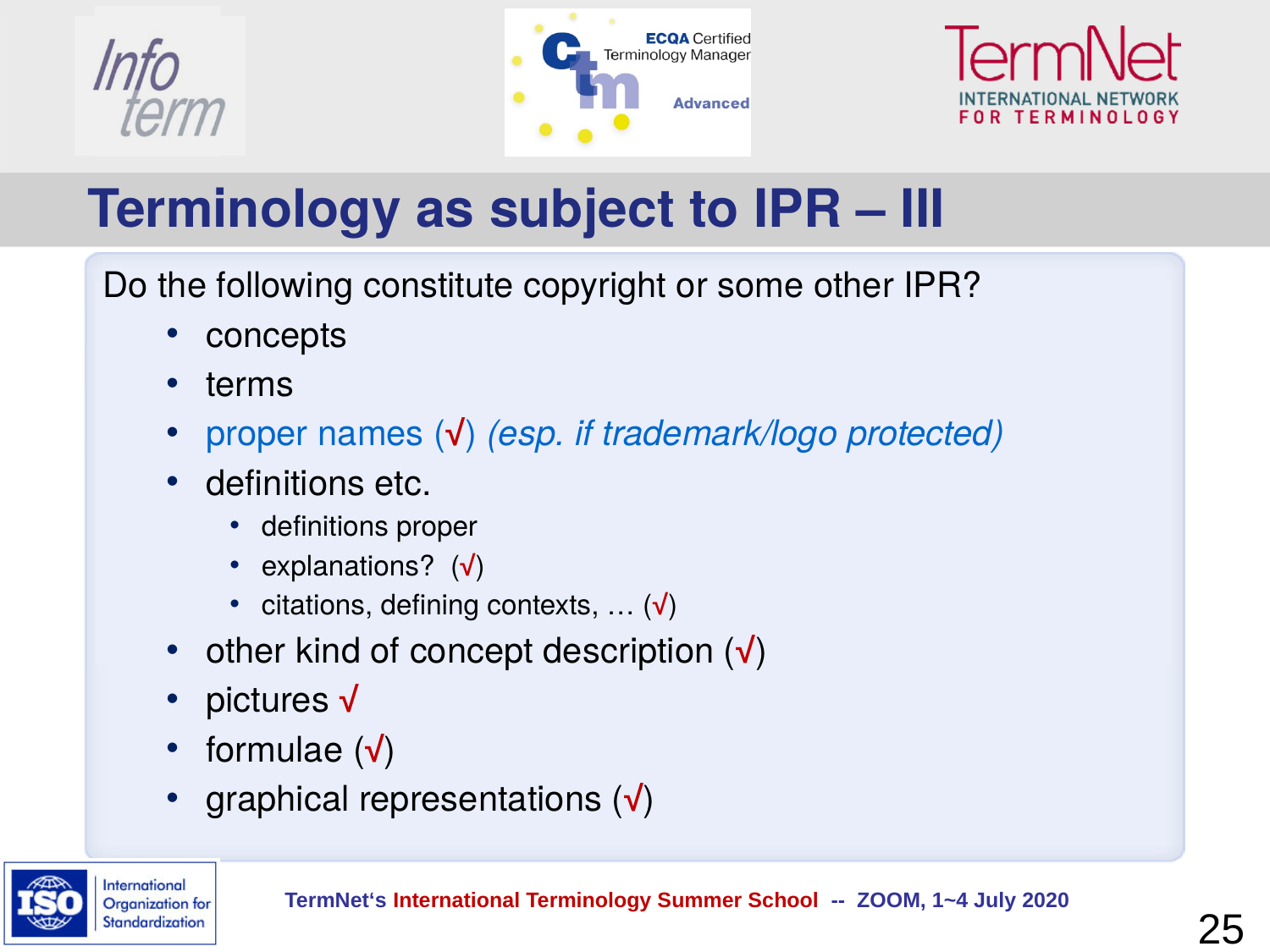

# Terminology as subject to IPR – III
Do the following constitute copyright or some other IPR?
concepts
terms
proper names (√) (esp. if trademark/logo protected)
definitions etc.
definitions proper
explanations?  (√)
citations, defining contexts, … (√)
other kind of concept description (√)
pictures √
formulae (√)
graphical representations (√)
25